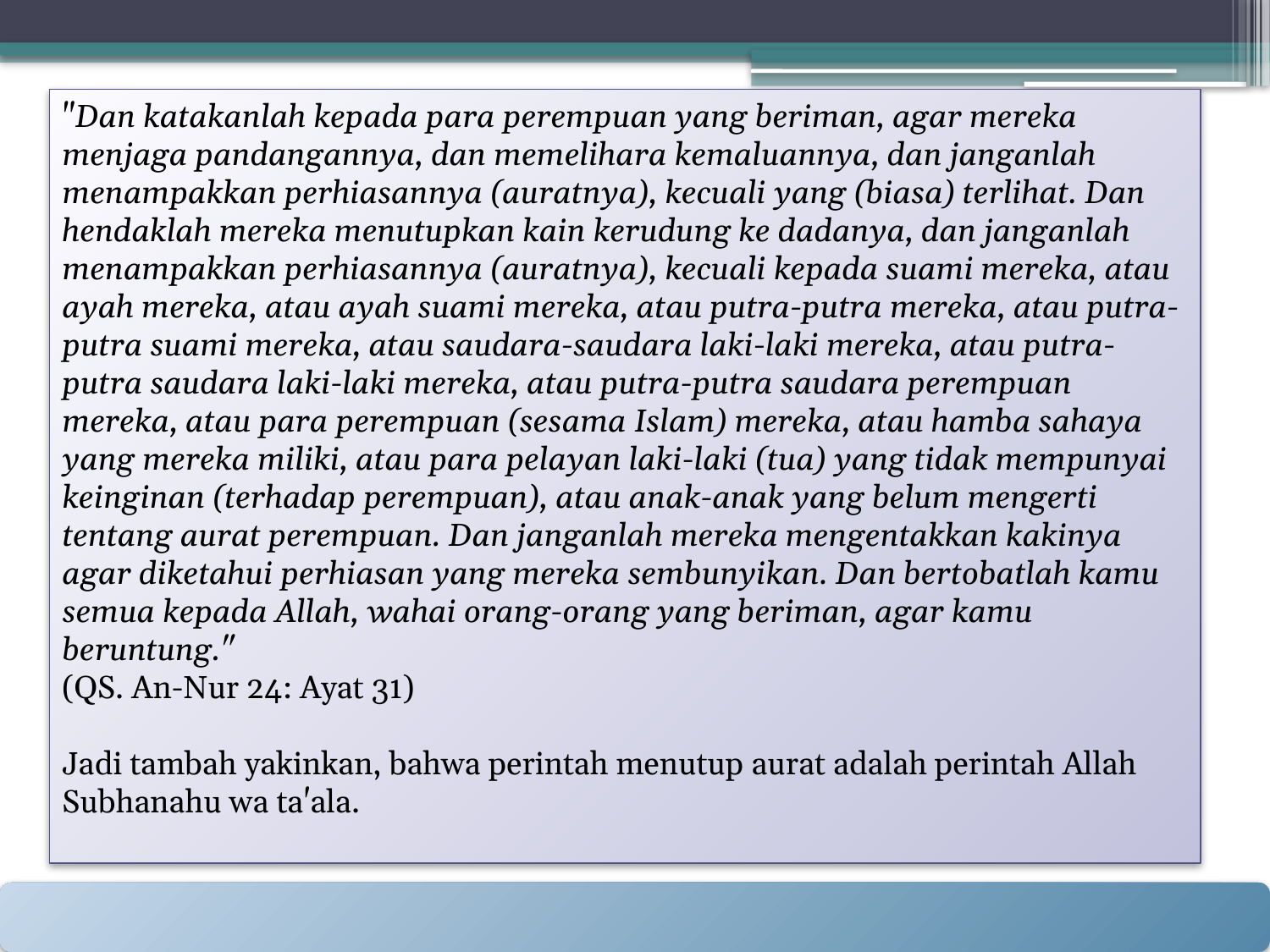

"Dan katakanlah kepada para perempuan yang beriman, agar mereka menjaga pandangannya, dan memelihara kemaluannya, dan janganlah menampakkan perhiasannya (auratnya), kecuali yang (biasa) terlihat. Dan hendaklah mereka menutupkan kain kerudung ke dadanya, dan janganlah menampakkan perhiasannya (auratnya), kecuali kepada suami mereka, atau ayah mereka, atau ayah suami mereka, atau putra-putra mereka, atau putra-putra suami mereka, atau saudara-saudara laki-laki mereka, atau putra-putra saudara laki-laki mereka, atau putra-putra saudara perempuan mereka, atau para perempuan (sesama Islam) mereka, atau hamba sahaya yang mereka miliki, atau para pelayan laki-laki (tua) yang tidak mempunyai keinginan (terhadap perempuan), atau anak-anak yang belum mengerti tentang aurat perempuan. Dan janganlah mereka mengentakkan kakinya agar diketahui perhiasan yang mereka sembunyikan. Dan bertobatlah kamu semua kepada Allah, wahai orang-orang yang beriman, agar kamu beruntung."
(QS. An-Nur 24: Ayat 31)
Jadi tambah yakinkan, bahwa perintah menutup aurat adalah perintah Allah Subhanahu wa ta'ala.